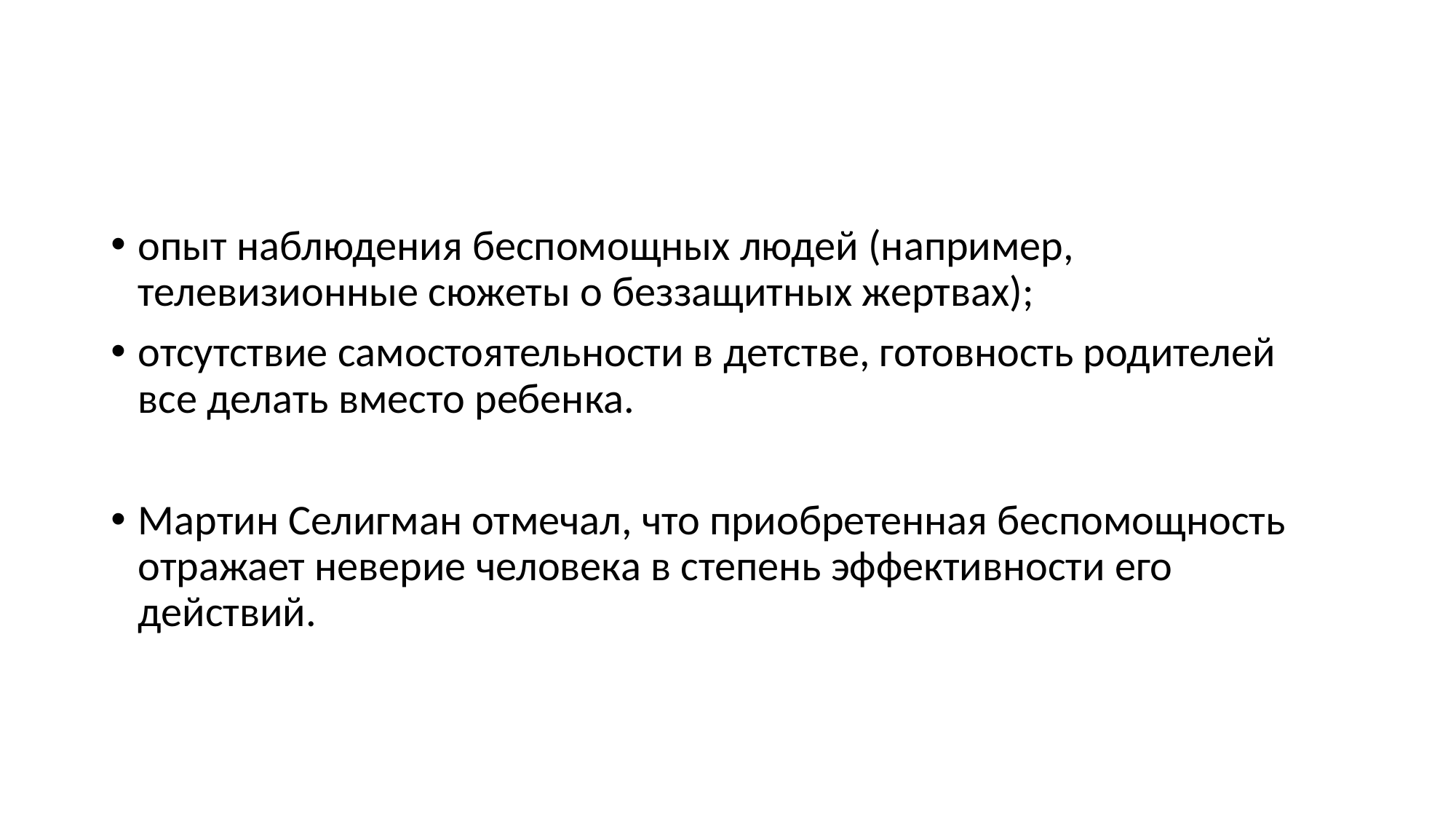

#
опыт наблюдения беспомощных людей (например, телевизионные сюжеты о беззащитных жертвах);
отсутствие самостоятельности в детстве, готовность родителей все делать вместо ребенка.

Мартин Селигман отмечал, что приобретенная беспомощность отражает неверие человека в степень эффективности его действий.